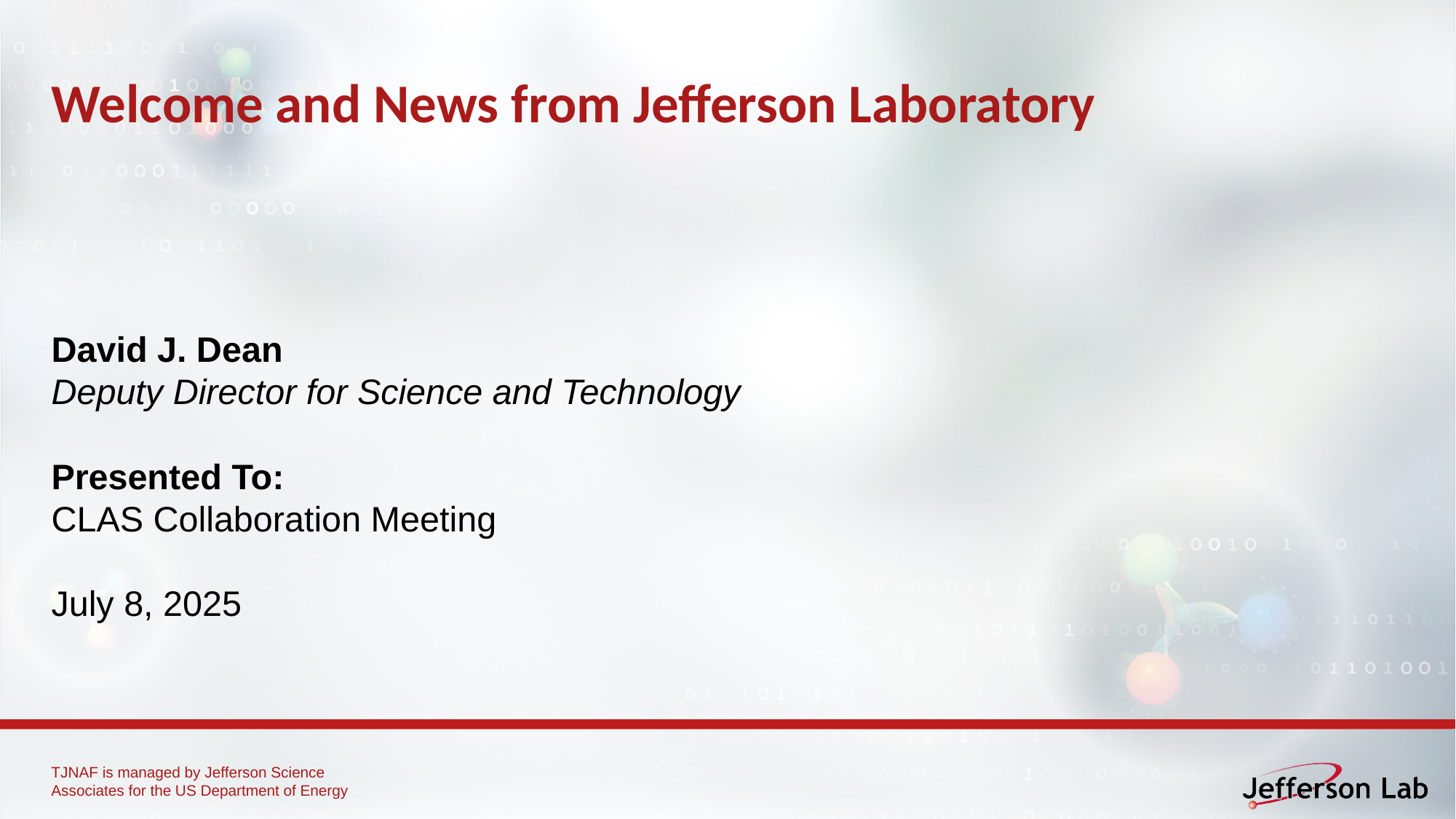

# Welcome and News from Jefferson Laboratory
David J. Dean
Deputy Director for Science and Technology

Presented To:
CLAS Collaboration Meeting

July 8, 2025